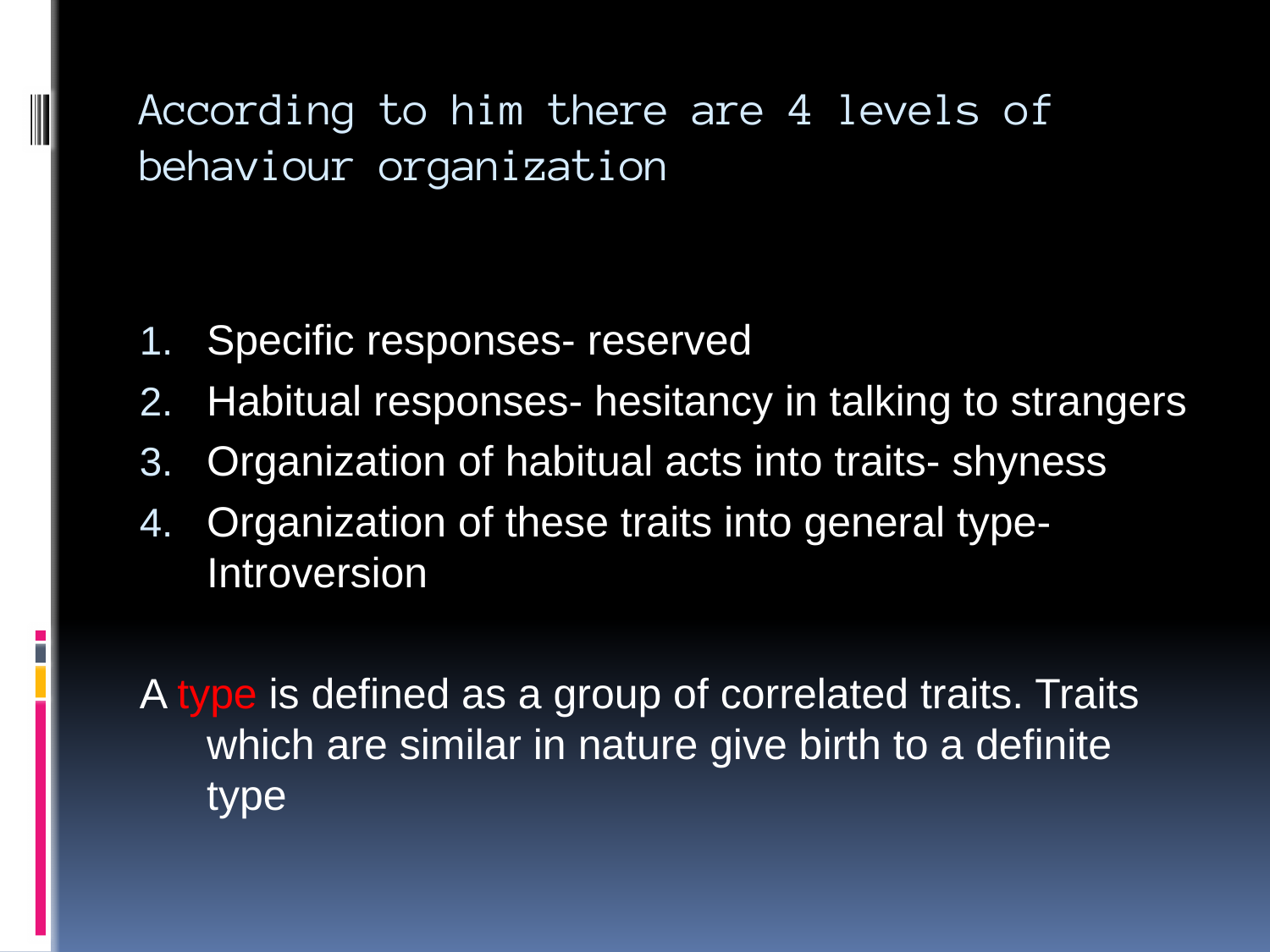

# According to him there are 4 levels of behaviour organization
Specific responses- reserved
Habitual responses- hesitancy in talking to strangers
Organization of habitual acts into traits- shyness
Organization of these traits into general type- Introversion

A type is defined as a group of correlated traits. Traits which are similar in nature give birth to a definite type